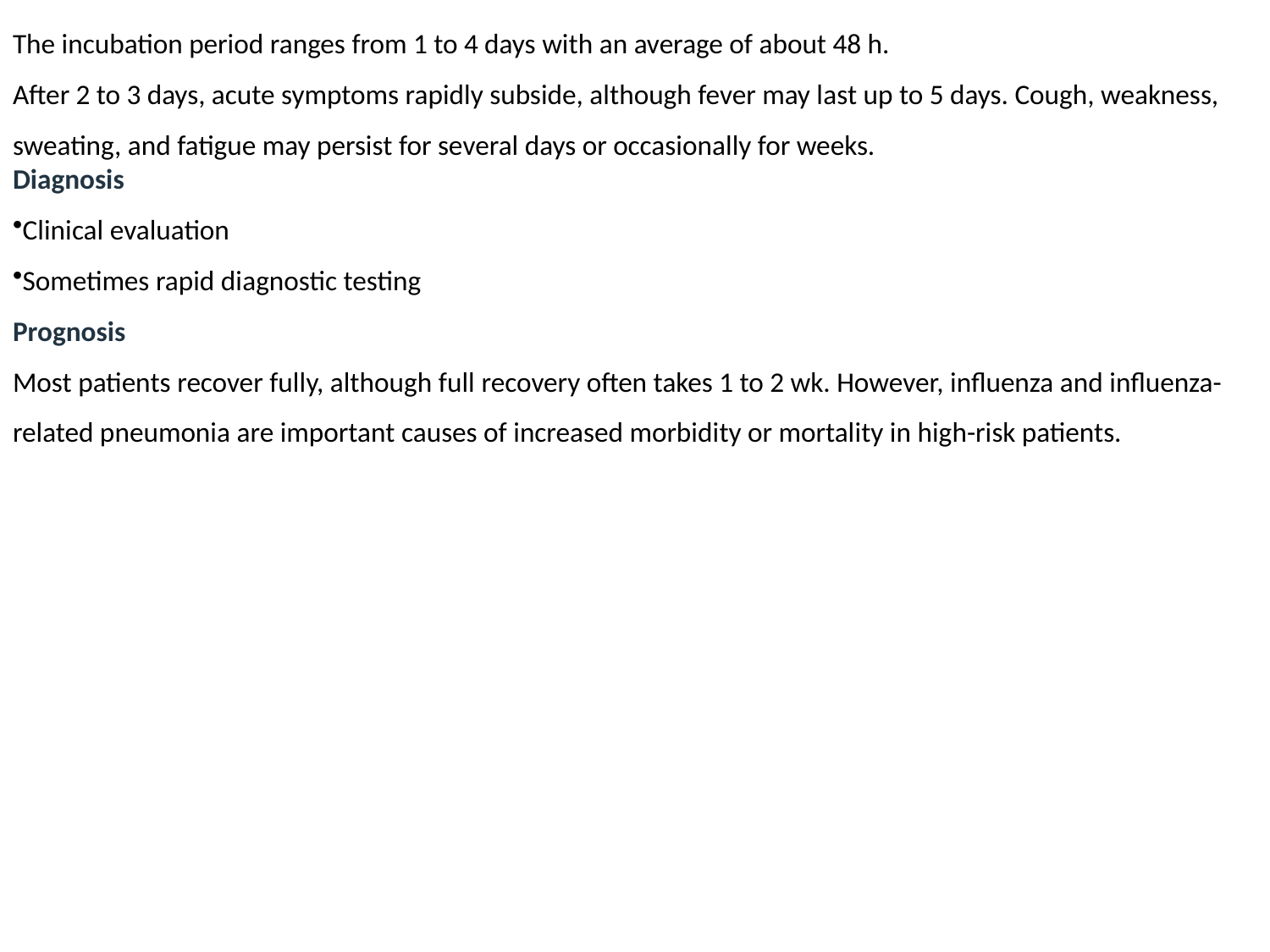

The incubation period ranges from 1 to 4 days with an average of about 48 h.
After 2 to 3 days, acute symptoms rapidly subside, although fever may last up to 5 days. Cough, weakness, sweating, and fatigue may persist for several days or occasionally for weeks.
Diagnosis
Clinical evaluation
Sometimes rapid diagnostic testing
Prognosis
Most patients recover fully, although full recovery often takes 1 to 2 wk. However, influenza and influenza-related pneumonia are important causes of increased morbidity or mortality in high-risk patients.